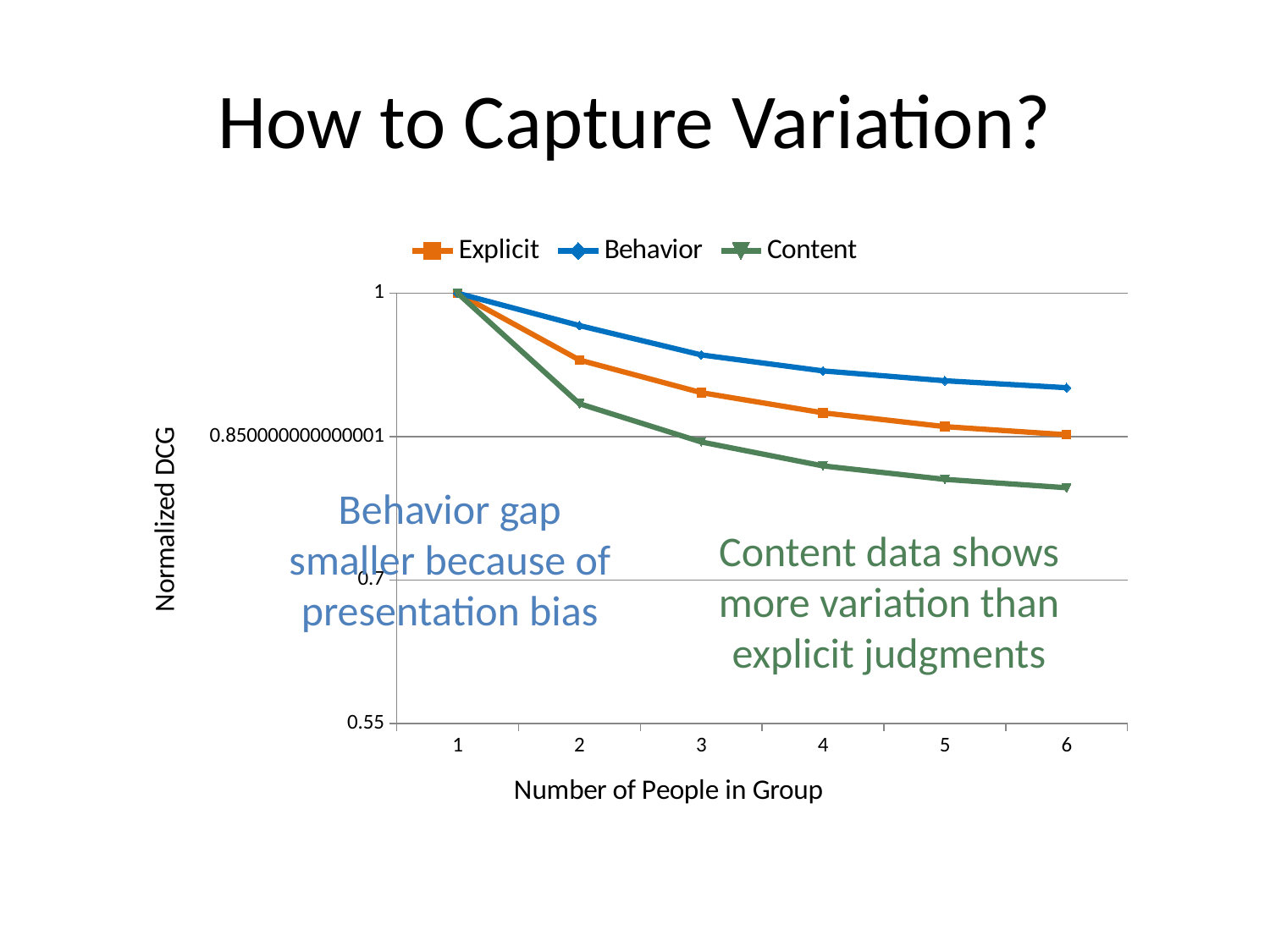

# How to Capture Variation?

### Chart

| Category | Explicit | Behavior | Content |
|---|---|---|---|
Behavior gap smaller because of presentation bias
Content data shows more variation than explicit judgments